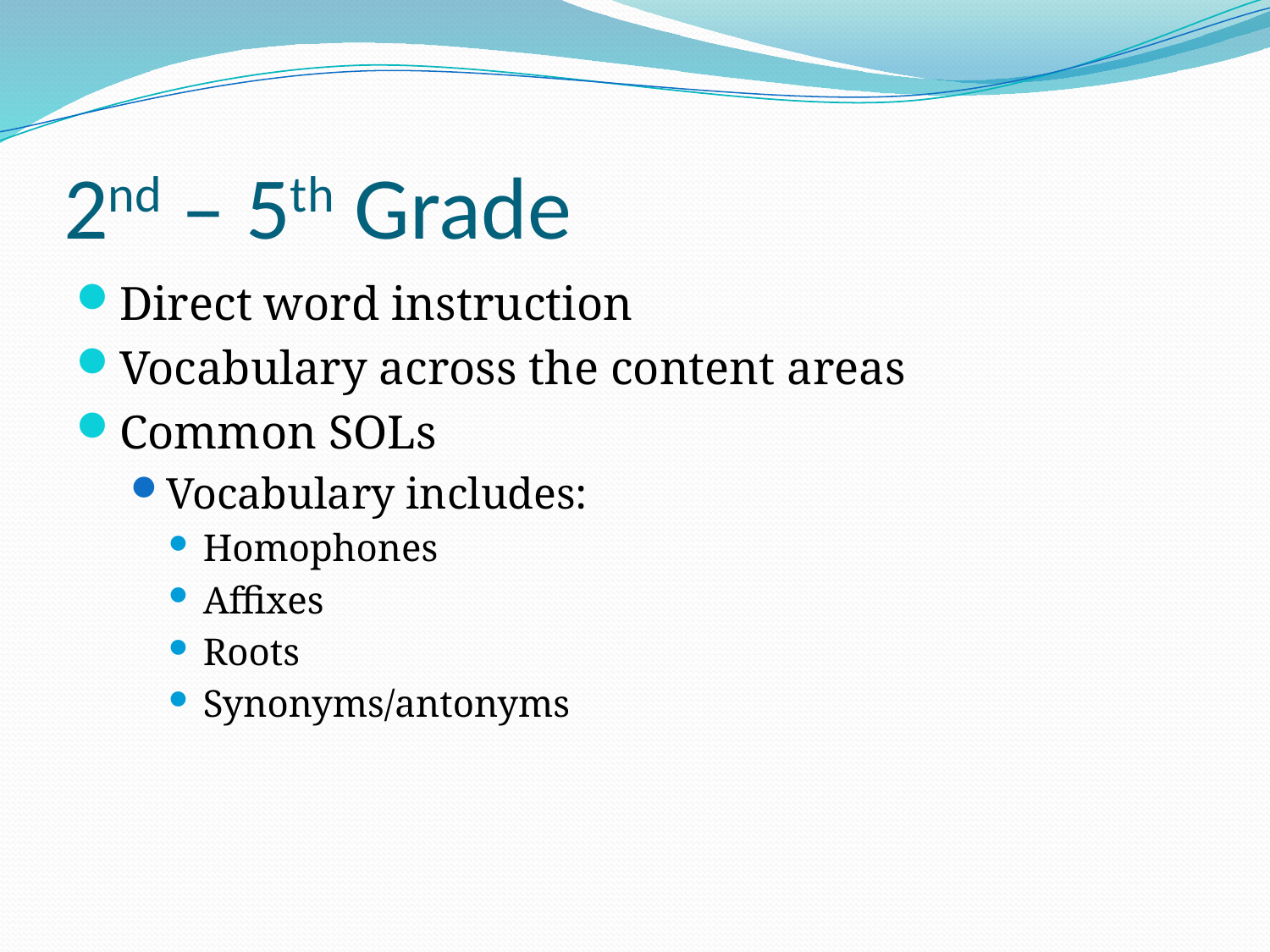

# 2nd – 5th Grade
Direct word instruction
Vocabulary across the content areas
Common SOLs
Vocabulary includes:
Homophones
Affixes
Roots
Synonyms/antonyms